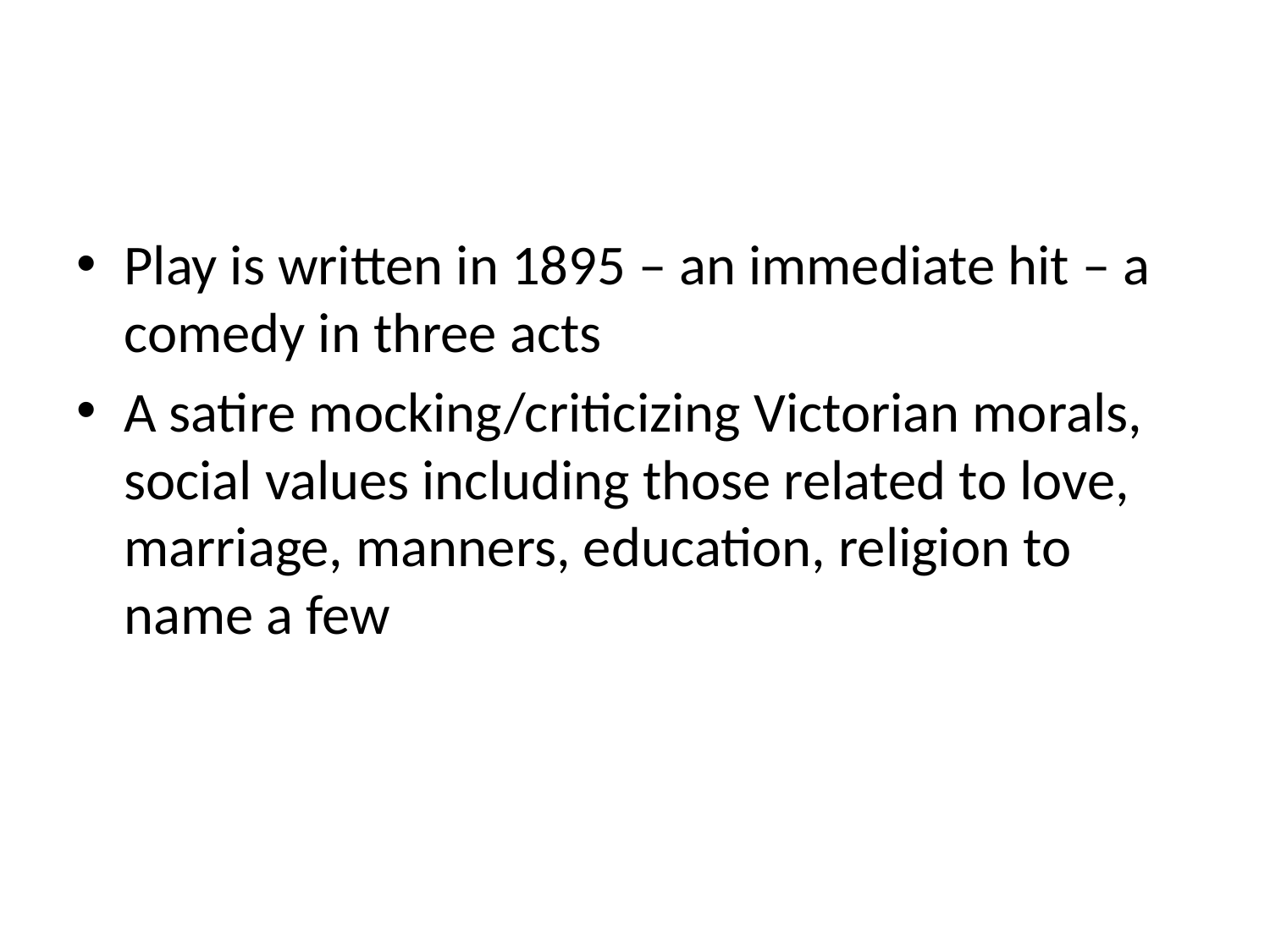

#
Play is written in 1895 – an immediate hit – a comedy in three acts
A satire mocking/criticizing Victorian morals, social values including those related to love, marriage, manners, education, religion to name a few